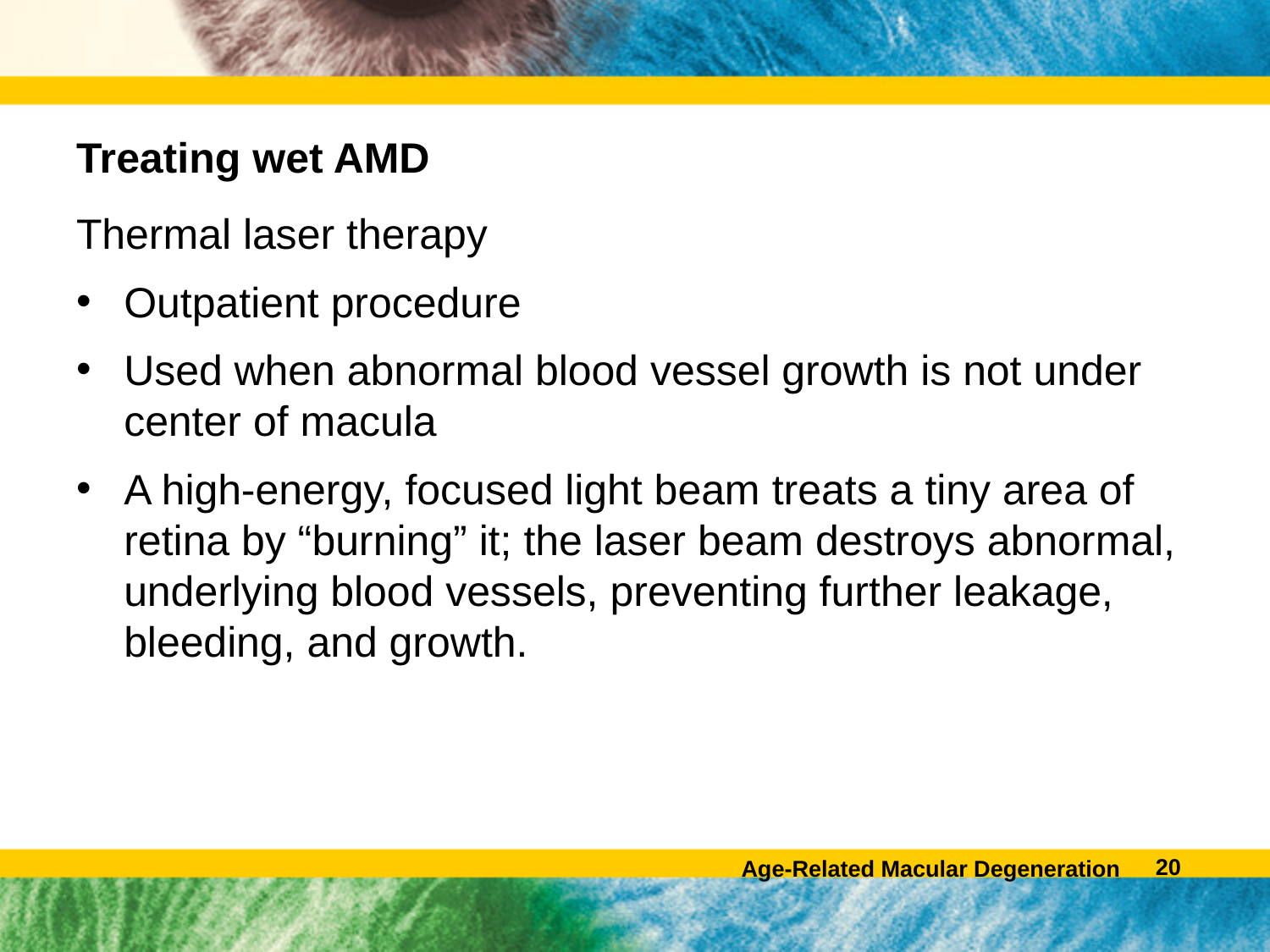

# Treating wet AMD
Thermal laser therapy
Outpatient procedure
Used when abnormal blood vessel growth is not under center of macula
A high-energy, focused light beam treats a tiny area of retina by “burning” it; the laser beam destroys abnormal, underlying blood vessels, preventing further leakage, bleeding, and growth.

20